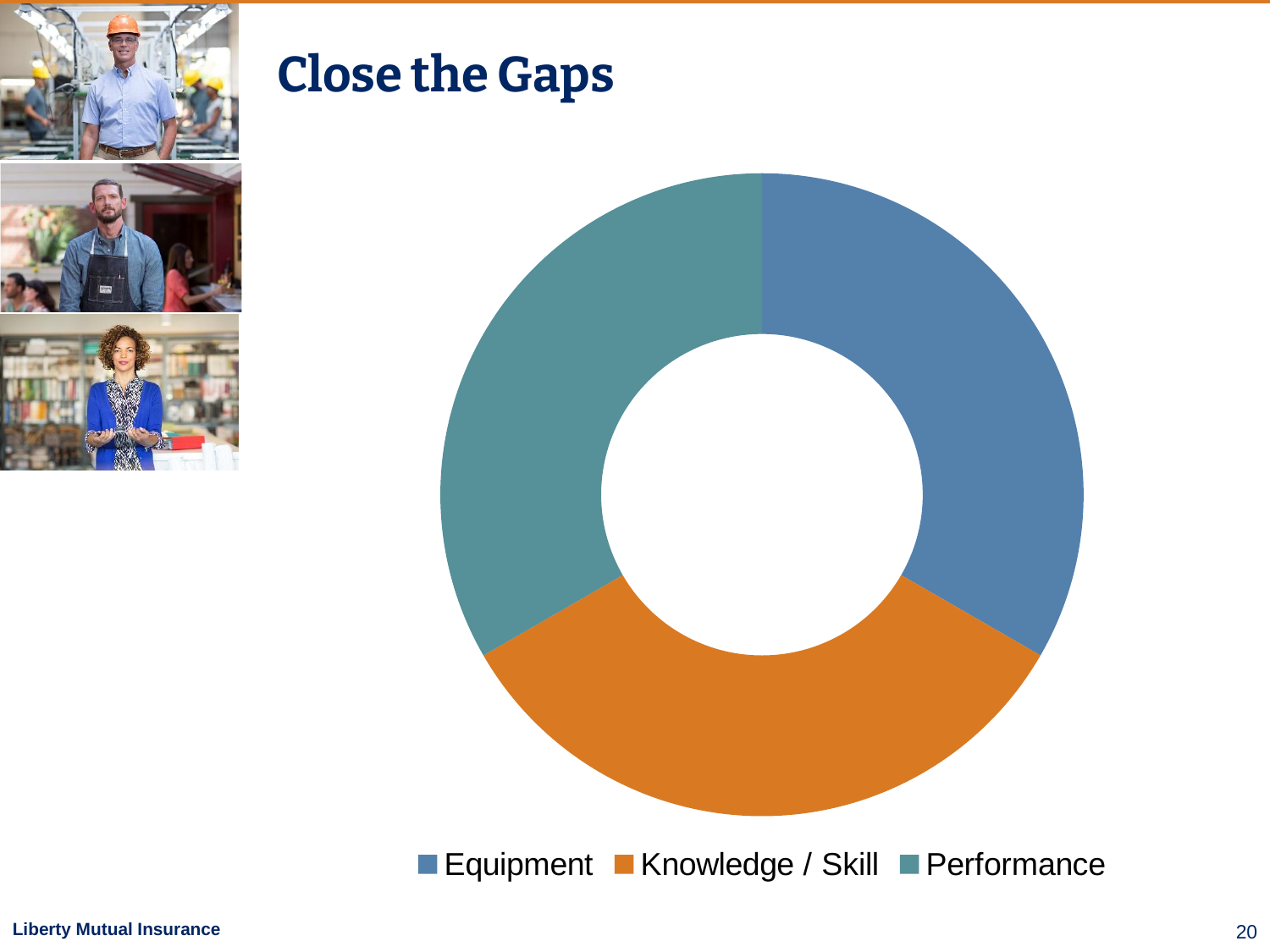

# Close the Gaps

### Chart

| Category | Where Are The Opportunities For Improvement |
|---|---|
| Equipment | 33.3 |
| Knowledge / Skill | 33.3 |
| Performance | 33.3 |